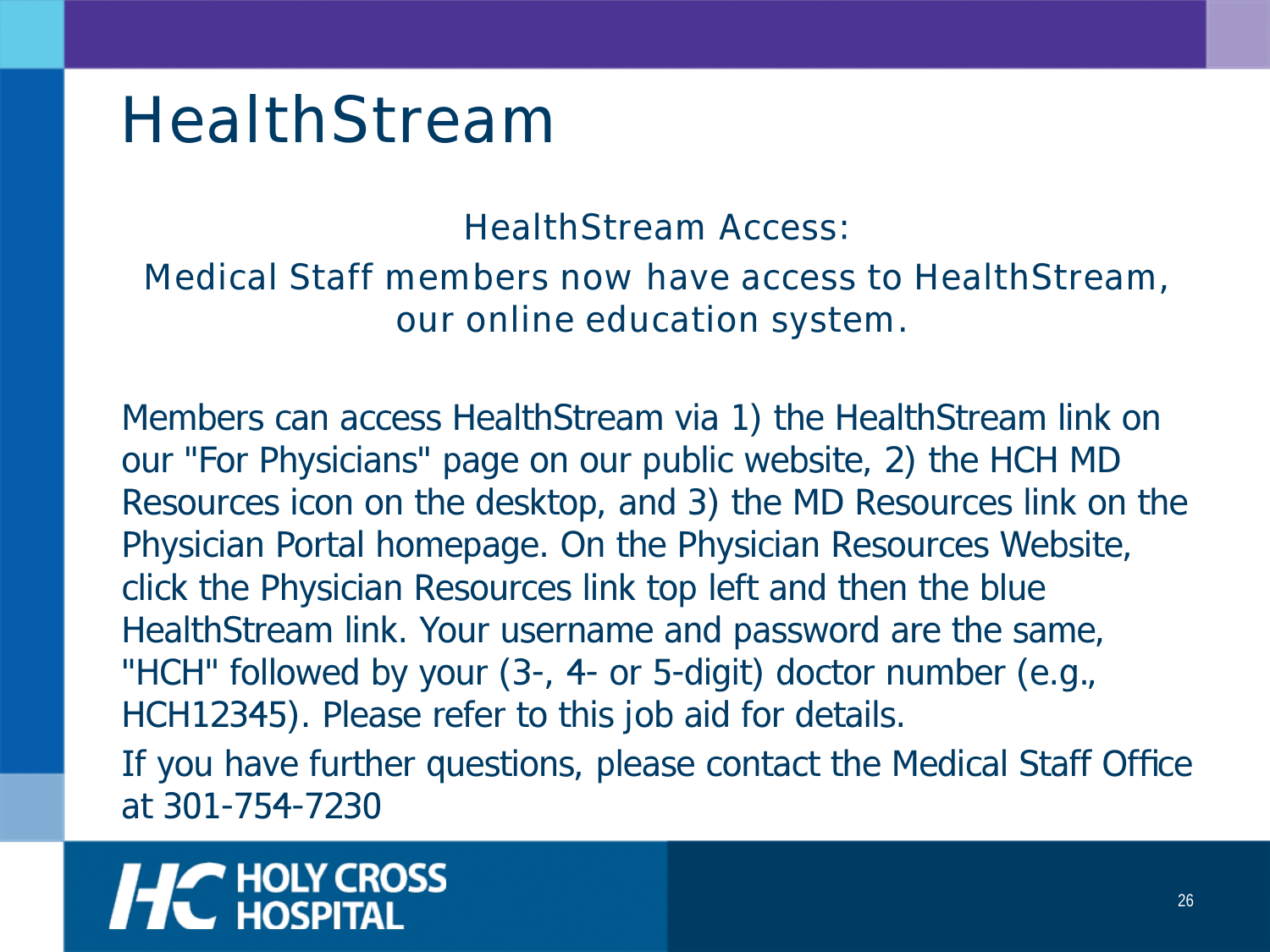

# HealthStream
HealthStream Access:
Medical Staff members now have access to HealthStream, our online education system.

Members can access HealthStream via 1) the HealthStream link on our "For Physicians" page on our public website, 2) the HCH MD Resources icon on the desktop, and 3) the MD Resources link on the Physician Portal homepage. On the Physician Resources Website, click the Physician Resources link top left and then the blue HealthStream link. Your username and password are the same, "HCH" followed by your (3-, 4- or 5-digit) doctor number (e.g., HCH12345). Please refer to this job aid for details.
If you have further questions, please contact the Medical Staff Office at 301-754-7230

26